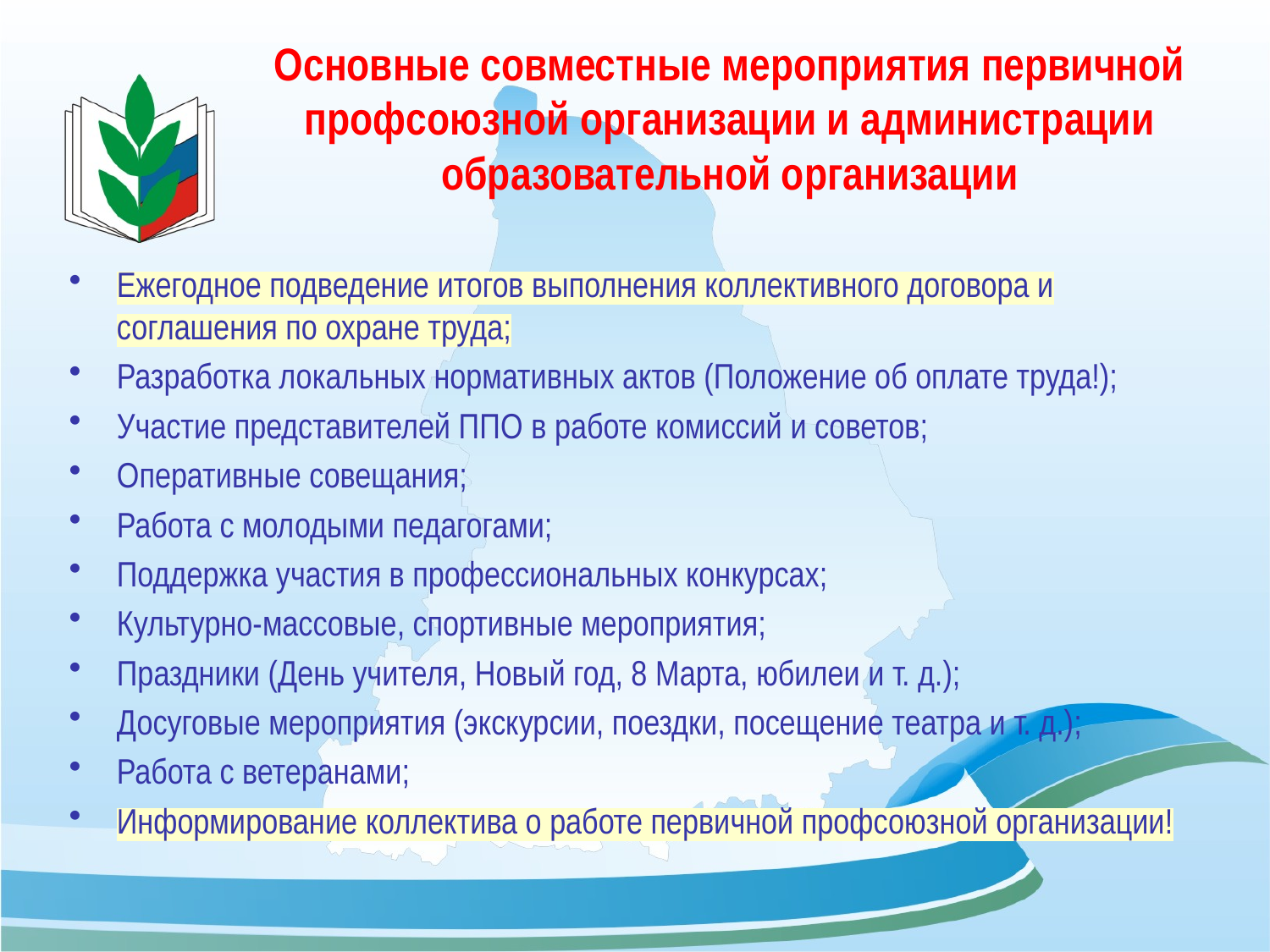

# Основные совместные мероприятия первичной профсоюзной организации и администрации образовательной организации
Ежегодное подведение итогов выполнения коллективного договора и соглашения по охране труда;
Разработка локальных нормативных актов (Положение об оплате труда!);
Участие представителей ППО в работе комиссий и советов;
Оперативные совещания;
Работа с молодыми педагогами;
Поддержка участия в профессиональных конкурсах;
Культурно-массовые, спортивные мероприятия;
Праздники (День учителя, Новый год, 8 Марта, юбилеи и т. д.);
Досуговые мероприятия (экскурсии, поездки, посещение театра и т. д.);
Работа с ветеранами;
Информирование коллектива о работе первичной профсоюзной организации!